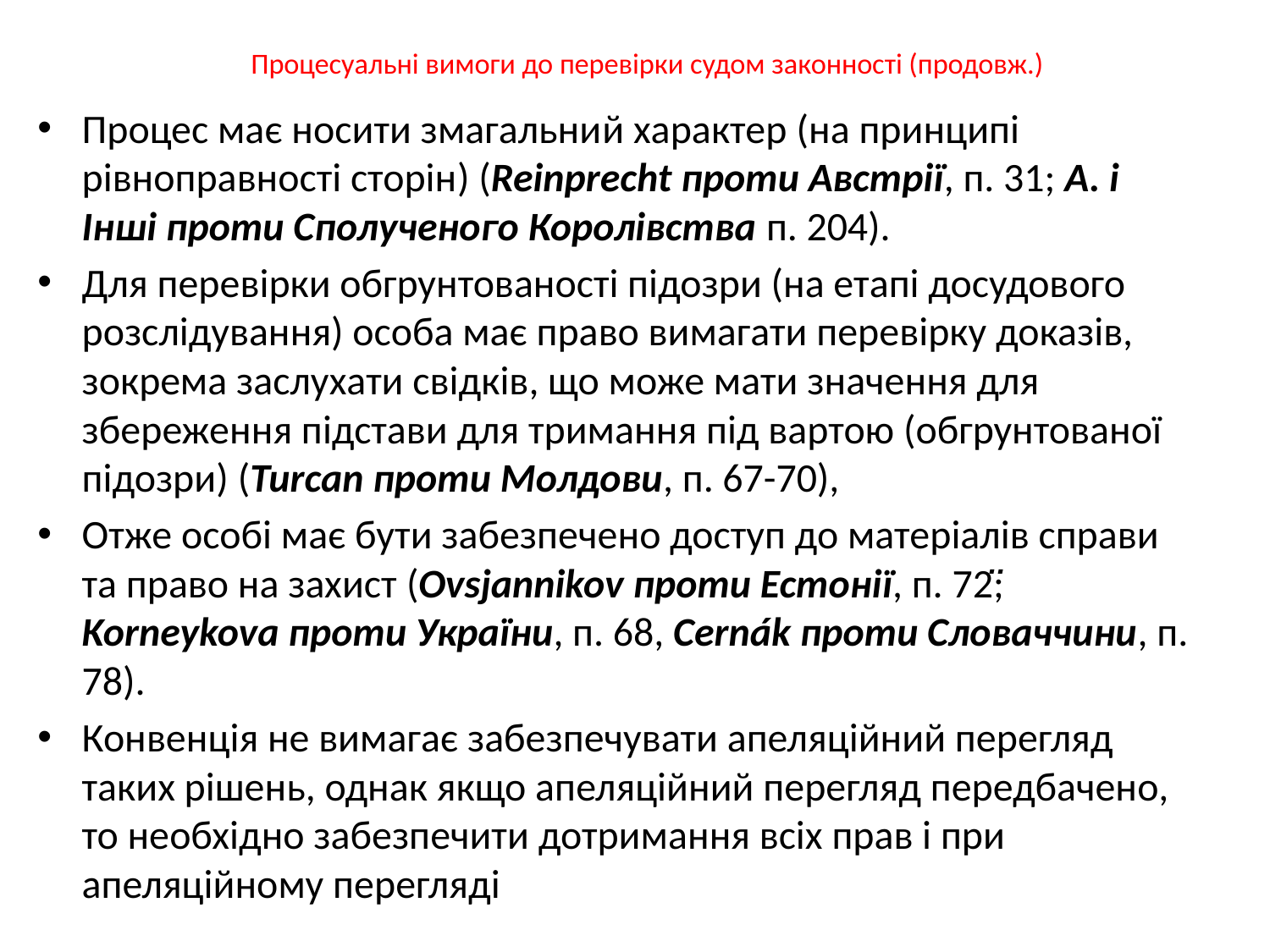

# Процесуальні вимоги до перевірки судом законності (продовж.)
Процес має носити змагальний характер (на принципі рівноправності сторін) (Reinprecht проти Австрії, п. 31; A. і Інші проти Сполученого Королівства п. 204).
Для перевірки обгрунтованості підозри (на етапі досудового розслідування) особа має право вимагати перевірку доказів, зокрема заслухати свідків, що може мати значення для збереження підстави для тримання під вартою (обгрунтованої підозри) (Turcan проти Молдови, п. 67-70),
Отже особі має бути забезпечено доступ до матеріалів справи та право на захист (Ovsjannikov проти Естонії, п. 72̈; Korneykova проти України, п. 68, Cernák проти Словаччини, п. 78).
Конвенція не вимагає забезпечувати апеляційний перегляд таких рішень, однак якщо апеляційний перегляд передбачено, то необхідно забезпечити дотримання всіх прав і при апеляційному перегляді